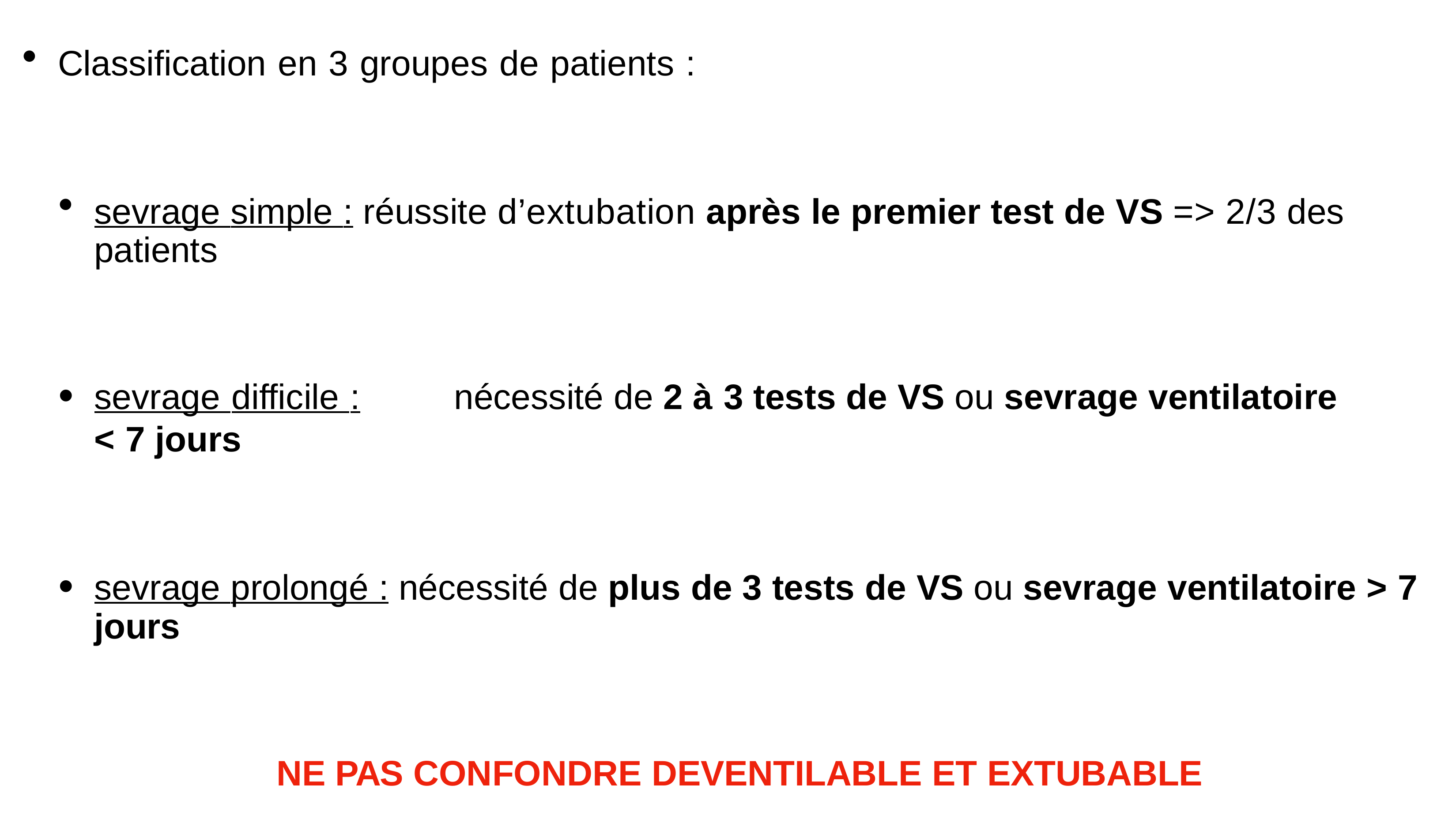

Classification en 3 groupes de patients :

sevrage simple : réussite d’extubation après le premier test de VS => 2/3 des patients

sevrage difficile :	nécessité de 2 à 3 tests de VS ou sevrage ventilatoire < 7 jours

sevrage prolongé : nécessité de plus de 3 tests de VS ou sevrage ventilatoire > 7 jours

NE PAS CONFONDRE DEVENTILABLE ET EXTUBABLE